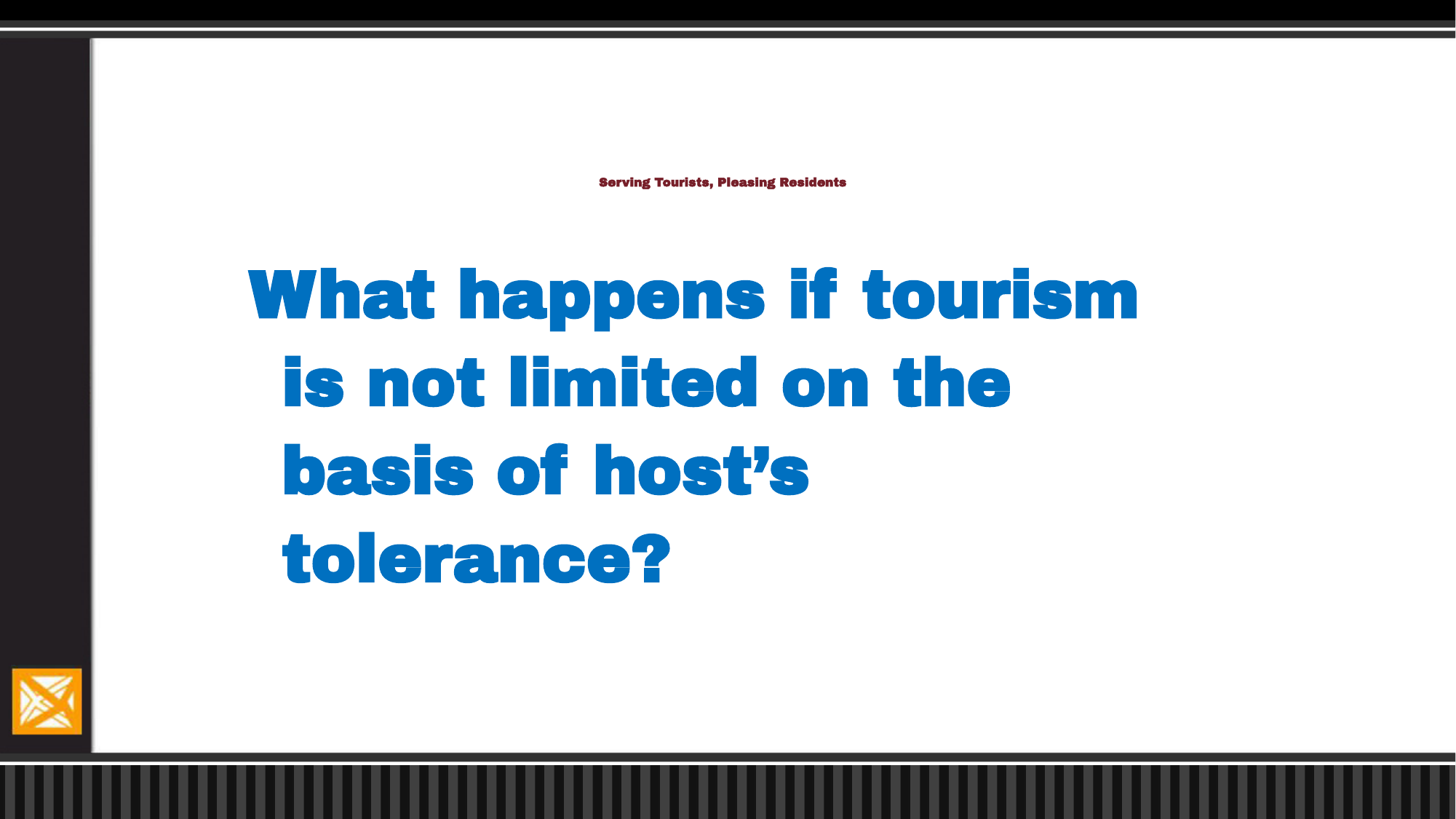

# Serving Tourists, Pleasing Residents

What happens if tourism is not limited on the basis of host’s tolerance?